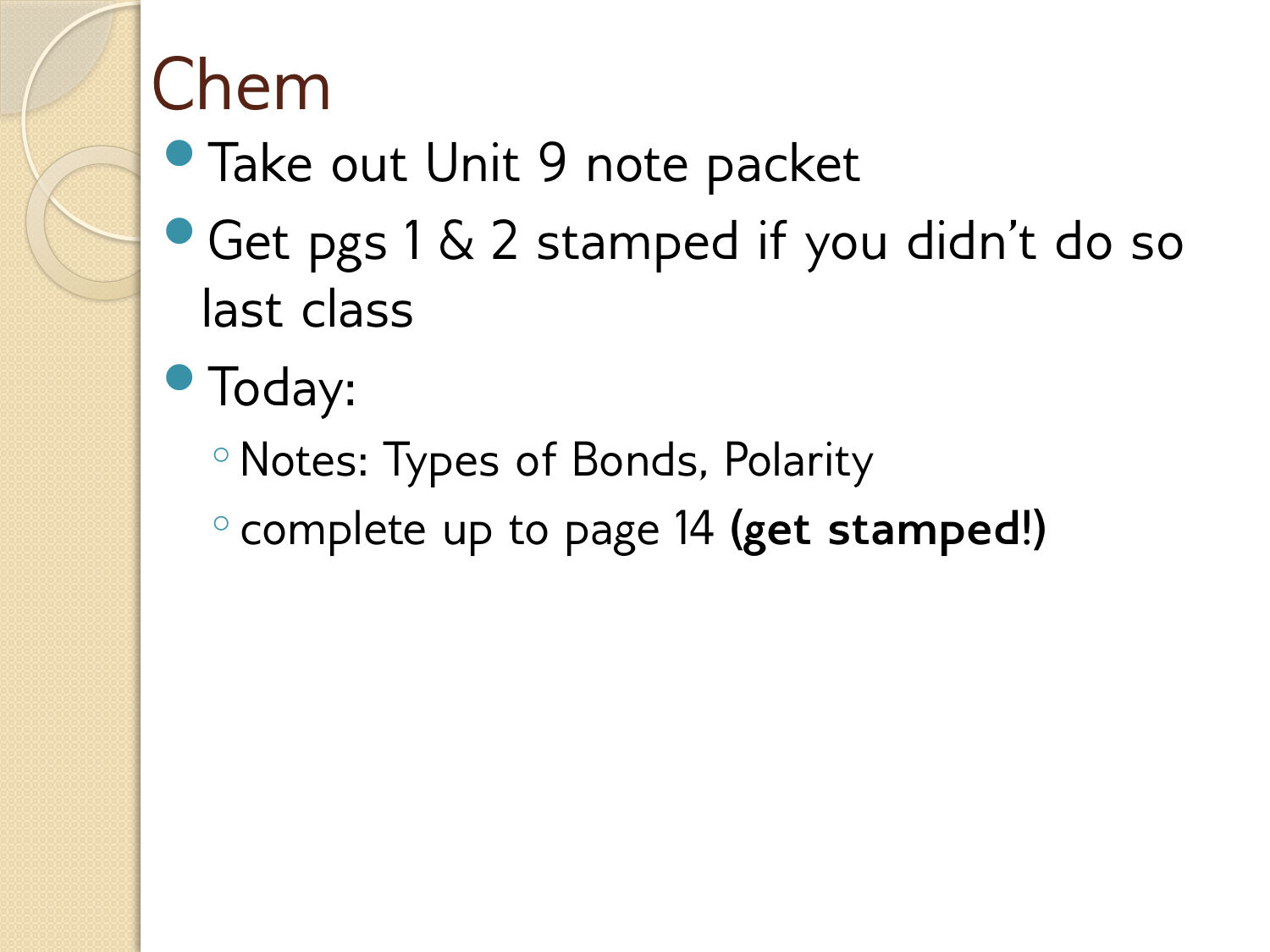

# Chem
Take out Unit 9 note packet
Get pgs 1 & 2 stamped if you didn’t do so last class
Today:
Notes: Types of Bonds, Polarity
complete up to page 14 (get stamped!)